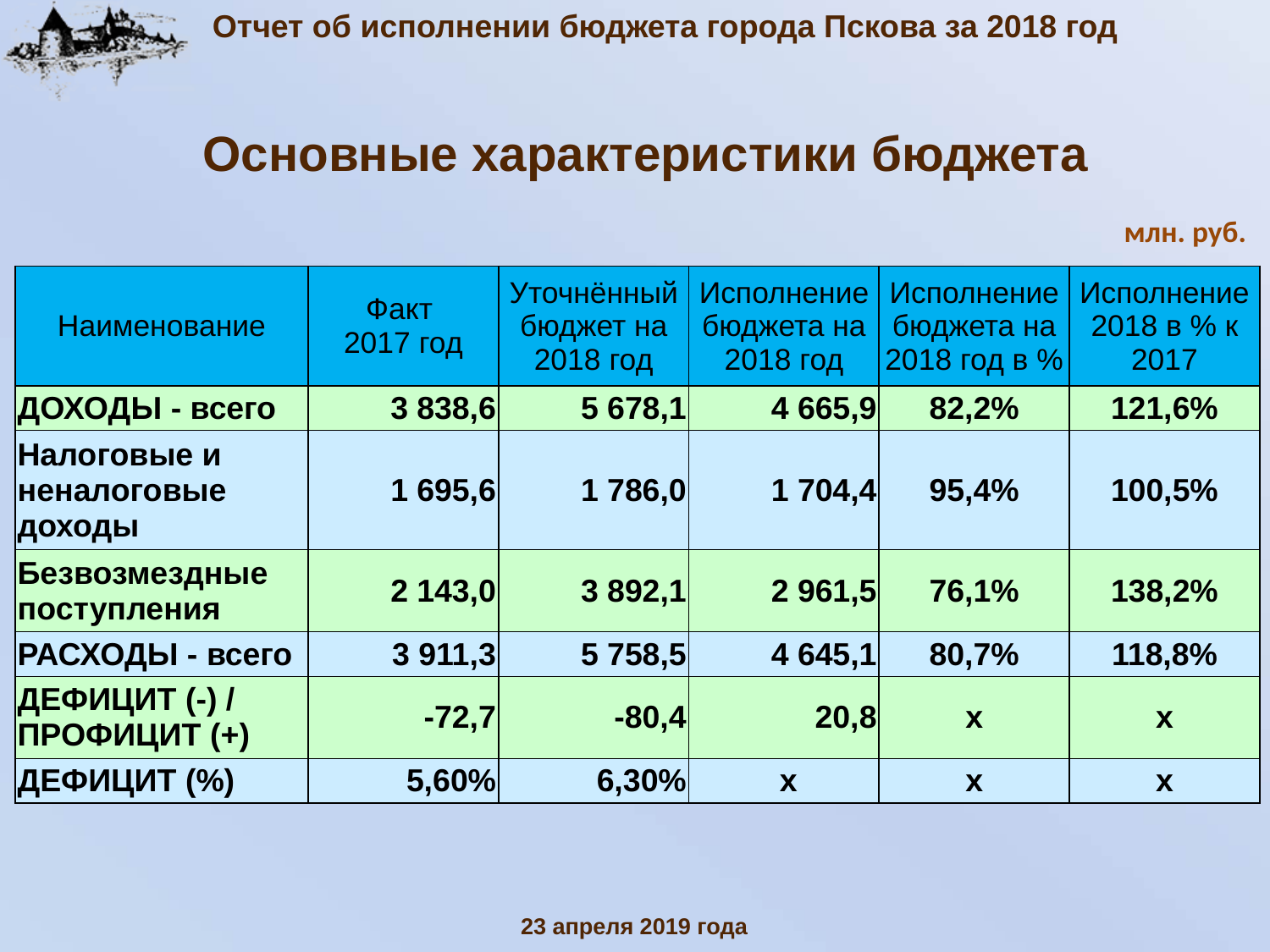

Отчет об исполнении бюджета города Пскова за 2018 год
Основные характеристики бюджета
млн. руб.
| Наименование | Факт 2017 год | Уточнённый бюджет на 2018 год | Исполнение бюджета на 2018 год | Исполнение бюджета на 2018 год в % | Исполнение 2018 в % к 2017 |
| --- | --- | --- | --- | --- | --- |
| ДОХОДЫ - всего | 3 838,6 | 5 678,1 | 4 665,9 | 82,2% | 121,6% |
| Налоговые и неналоговые доходы | 1 695,6 | 1 786,0 | 1 704,4 | 95,4% | 100,5% |
| Безвозмездные поступления | 2 143,0 | 3 892,1 | 2 961,5 | 76,1% | 138,2% |
| РАСХОДЫ - всего | 3 911,3 | 5 758,5 | 4 645,1 | 80,7% | 118,8% |
| ДЕФИЦИТ (-) / ПРОФИЦИТ (+) | -72,7 | -80,4 | 20,8 | x | x |
| ДЕФИЦИТ (%) | 5,60% | 6,30% | x | x | x |
23 апреля 2019 года